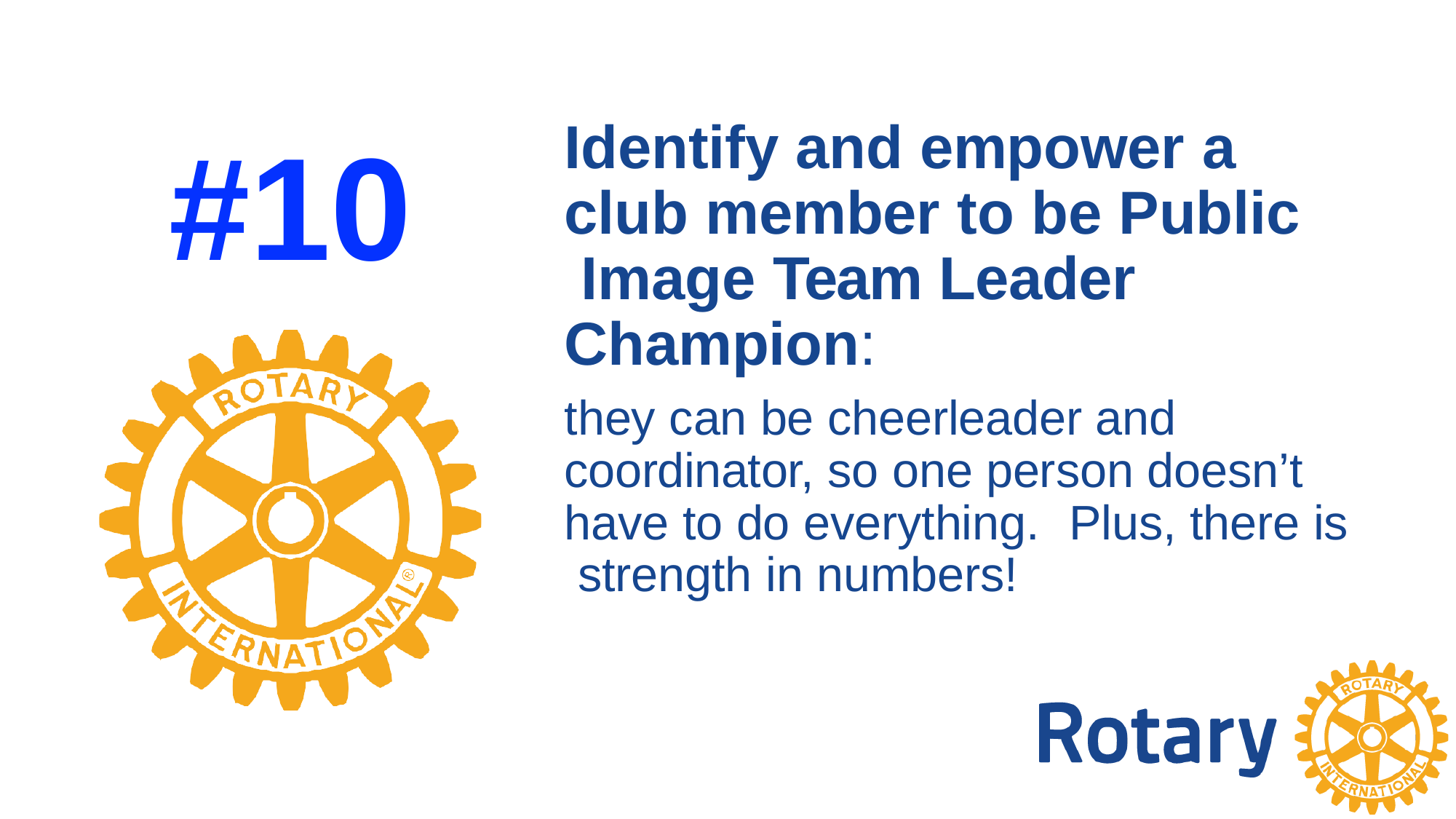

Identify and empower a  club member to be Public  Image Team Leader  Champion:
they can be cheerleader and  coordinator, so one person doesn’t  have to do everything.	Plus, there is  strength in numbers!
# #10